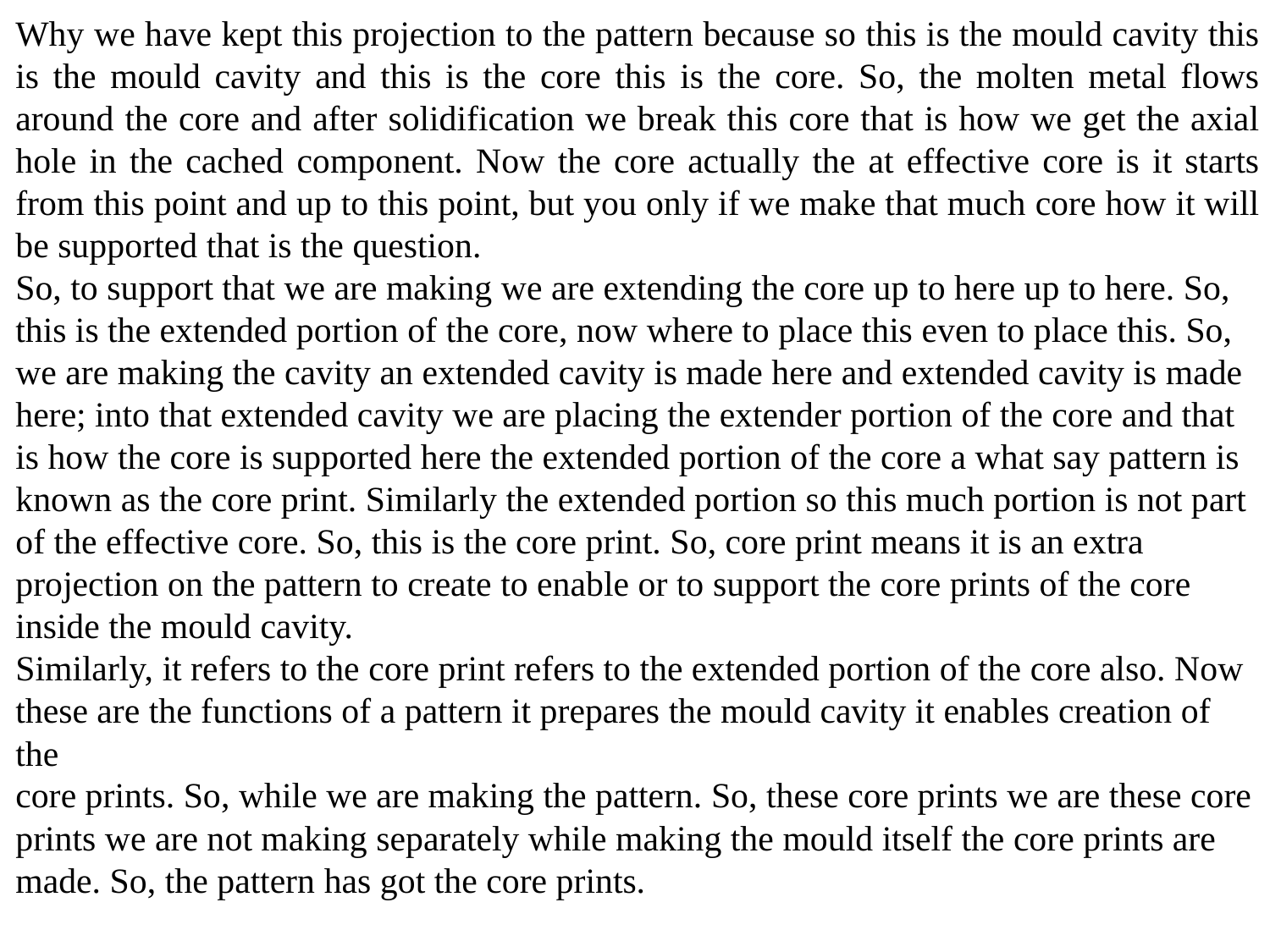

Why we have kept this projection to the pattern because so this is the mould cavity this is the mould cavity and this is the core this is the core. So, the molten metal flows around the core and after solidification we break this core that is how we get the axial hole in the cached component. Now the core actually the at effective core is it starts from this point and up to this point, but you only if we make that much core how it will be supported that is the question.
So, to support that we are making we are extending the core up to here up to here. So, this is the extended portion of the core, now where to place this even to place this. So, we are making the cavity an extended cavity is made here and extended cavity is made here; into that extended cavity we are placing the extender portion of the core and that is how the core is supported here the extended portion of the core a what say pattern is known as the core print. Similarly the extended portion so this much portion is not part of the effective core. So, this is the core print. So, core print means it is an extra projection on the pattern to create to enable or to support the core prints of the core inside the mould cavity.
Similarly, it refers to the core print refers to the extended portion of the core also. Now
these are the functions of a pattern it prepares the mould cavity it enables creation of the
core prints. So, while we are making the pattern. So, these core prints we are these core
prints we are not making separately while making the mould itself the core prints are
made. So, the pattern has got the core prints.